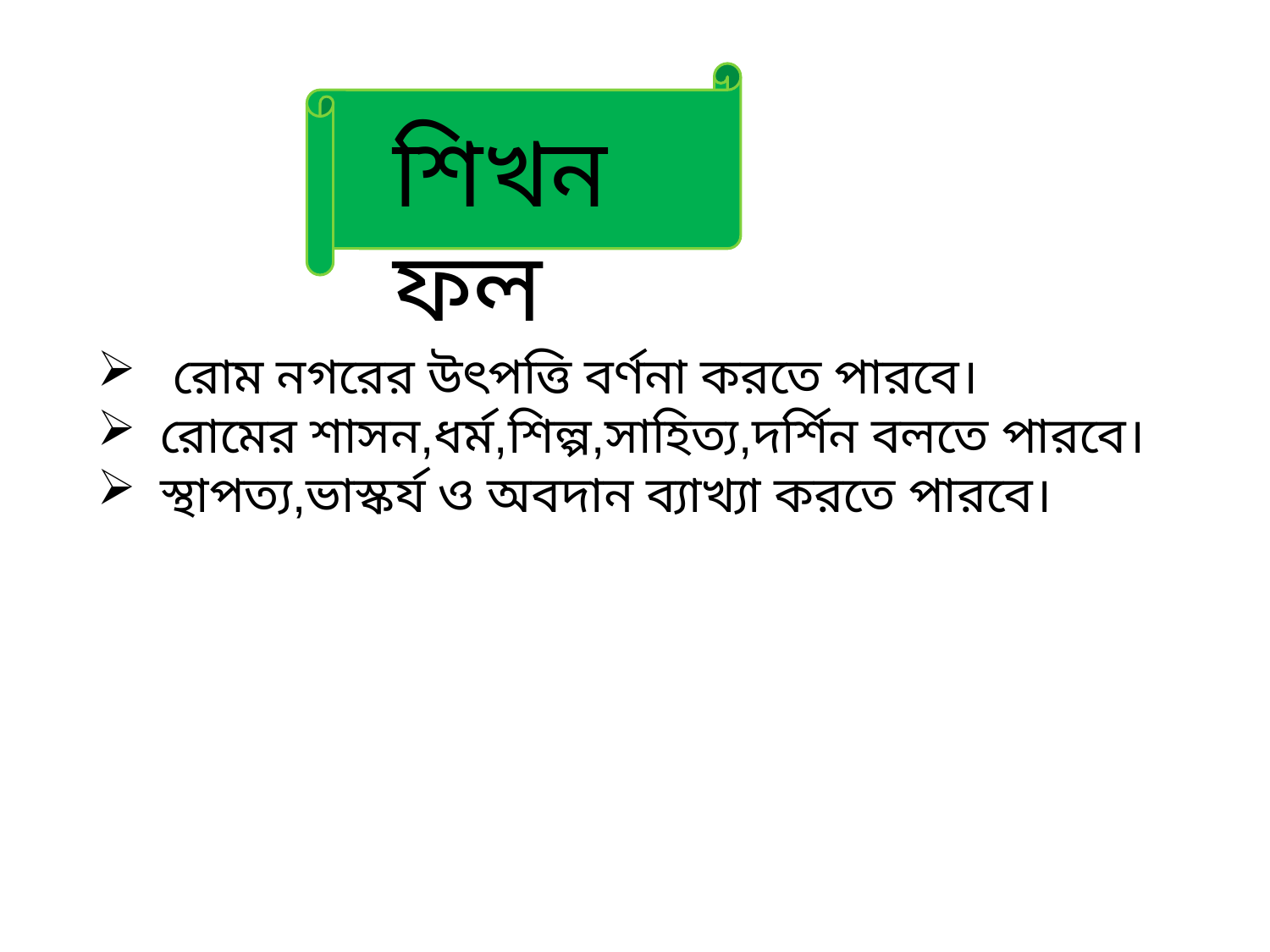

শিখন ফল
 রোম নগরের উৎপত্তি বর্ণনা করতে পারবে।
রোমের শাসন,ধর্ম,শিল্প,সাহিত্য,দর্শিন বলতে পারবে।
স্থাপত্য,ভাস্কর্য ও অবদান ব্যাখ্যা করতে পারবে।